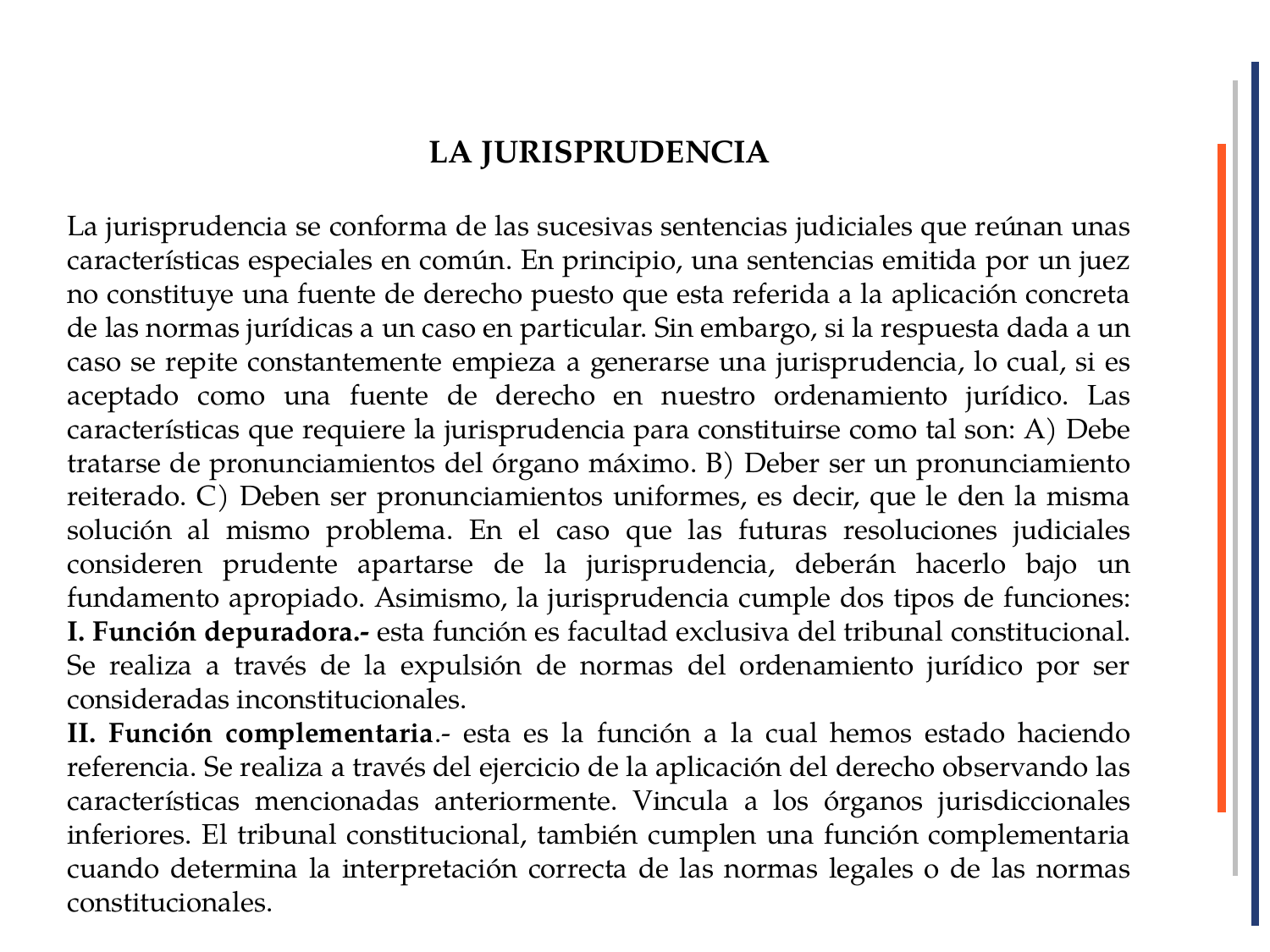

LA JURISPRUDENCIA

La jurisprudencia se conforma de las sucesivas sentencias judiciales que reúnan unas características especiales en común. En principio, una sentencias emitida por un juez no constituye una fuente de derecho puesto que esta referida a la aplicación concreta de las normas jurídicas a un caso en particular. Sin embargo, si la respuesta dada a un caso se repite constantemente empieza a generarse una jurisprudencia, lo cual, si es aceptado como una fuente de derecho en nuestro ordenamiento jurídico. Las características que requiere la jurisprudencia para constituirse como tal son: A) Debe tratarse de pronunciamientos del órgano máximo. B) Deber ser un pronunciamiento reiterado. C) Deben ser pronunciamientos uniformes, es decir, que le den la misma solución al mismo problema. En el caso que las futuras resoluciones judiciales consideren prudente apartarse de la jurisprudencia, deberán hacerlo bajo un fundamento apropiado. Asimismo, la jurisprudencia cumple dos tipos de funciones: I. Función depuradora.- esta función es facultad exclusiva del tribunal constitucional. Se realiza a través de la expulsión de normas del ordenamiento jurídico por ser consideradas inconstitucionales.
II. Función complementaria.- esta es la función a la cual hemos estado haciendo referencia. Se realiza a través del ejercicio de la aplicación del derecho observando las características mencionadas anteriormente. Vincula a los órganos jurisdiccionales inferiores. El tribunal constitucional, también cumplen una función complementaria cuando determina la interpretación correcta de las normas legales o de las normas constitucionales.